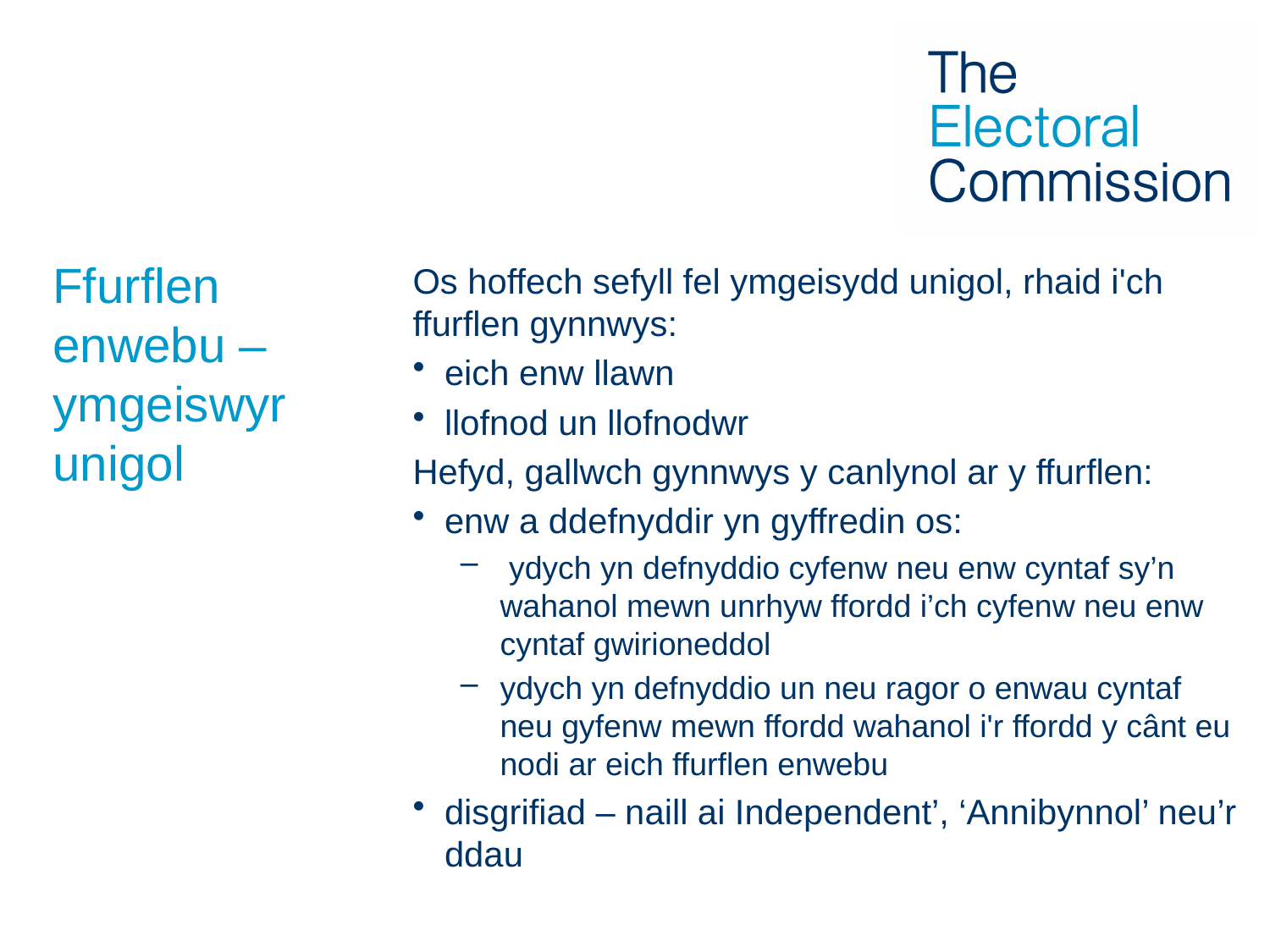

# Ffurflen enwebu – ymgeiswyr unigol
Os hoffech sefyll fel ymgeisydd unigol, rhaid i'ch ffurflen gynnwys:
eich enw llawn
llofnod un llofnodwr
Hefyd, gallwch gynnwys y canlynol ar y ffurflen:
enw a ddefnyddir yn gyffredin os:
 ydych yn defnyddio cyfenw neu enw cyntaf sy’n wahanol mewn unrhyw ffordd i’ch cyfenw neu enw cyntaf gwirioneddol
ydych yn defnyddio un neu ragor o enwau cyntaf neu gyfenw mewn ffordd wahanol i'r ffordd y cânt eu nodi ar eich ffurflen enwebu
disgrifiad – naill ai Independent’, ‘Annibynnol’ neu’r ddau